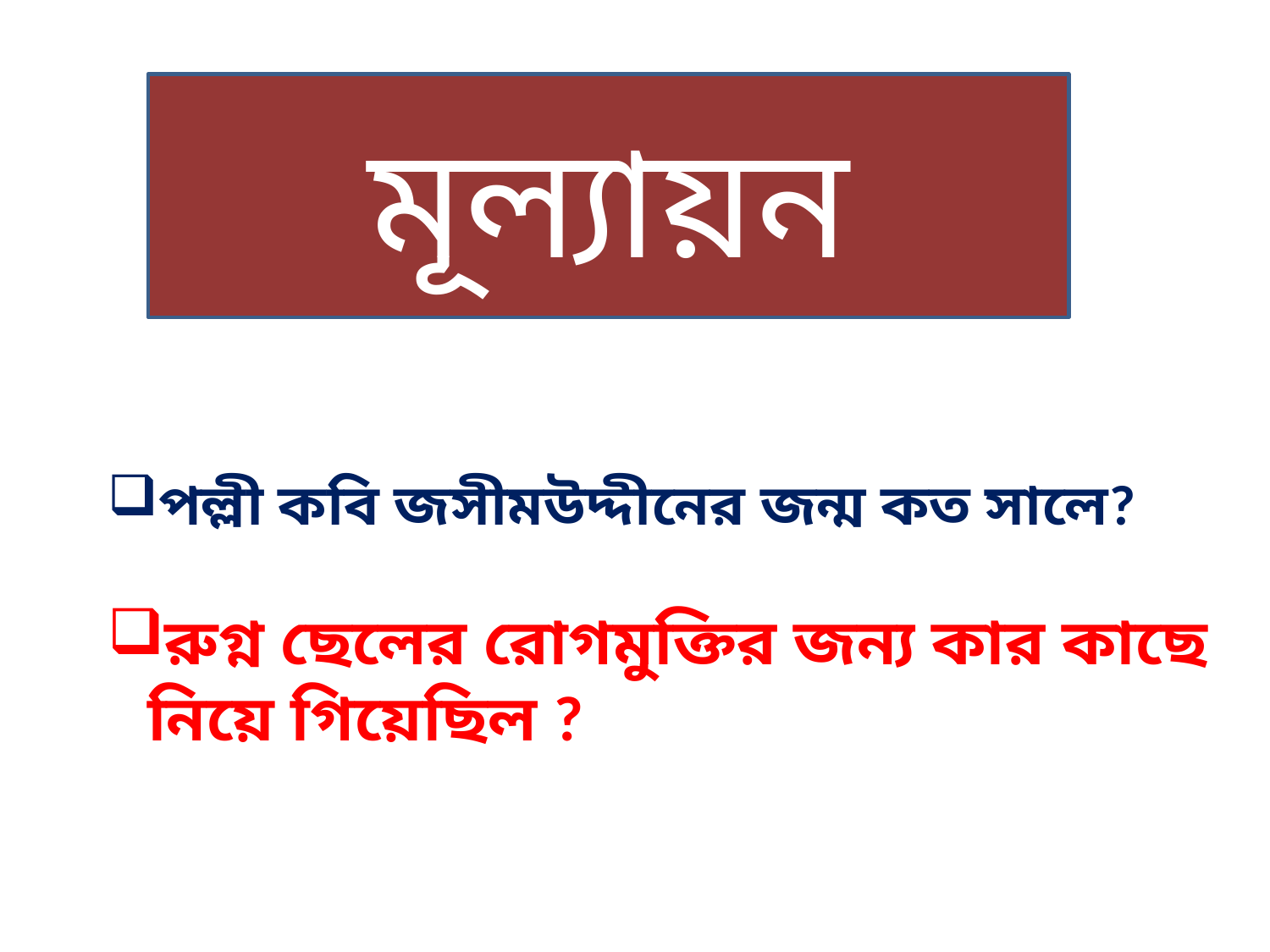

মূল্যায়ন
পল্লী কবি জসীমউদ্দীনের জন্ম কত সালে?
রুগ্ন ছেলের রোগমুক্তির জন্য কার কাছে নিয়ে গিয়েছিল ?